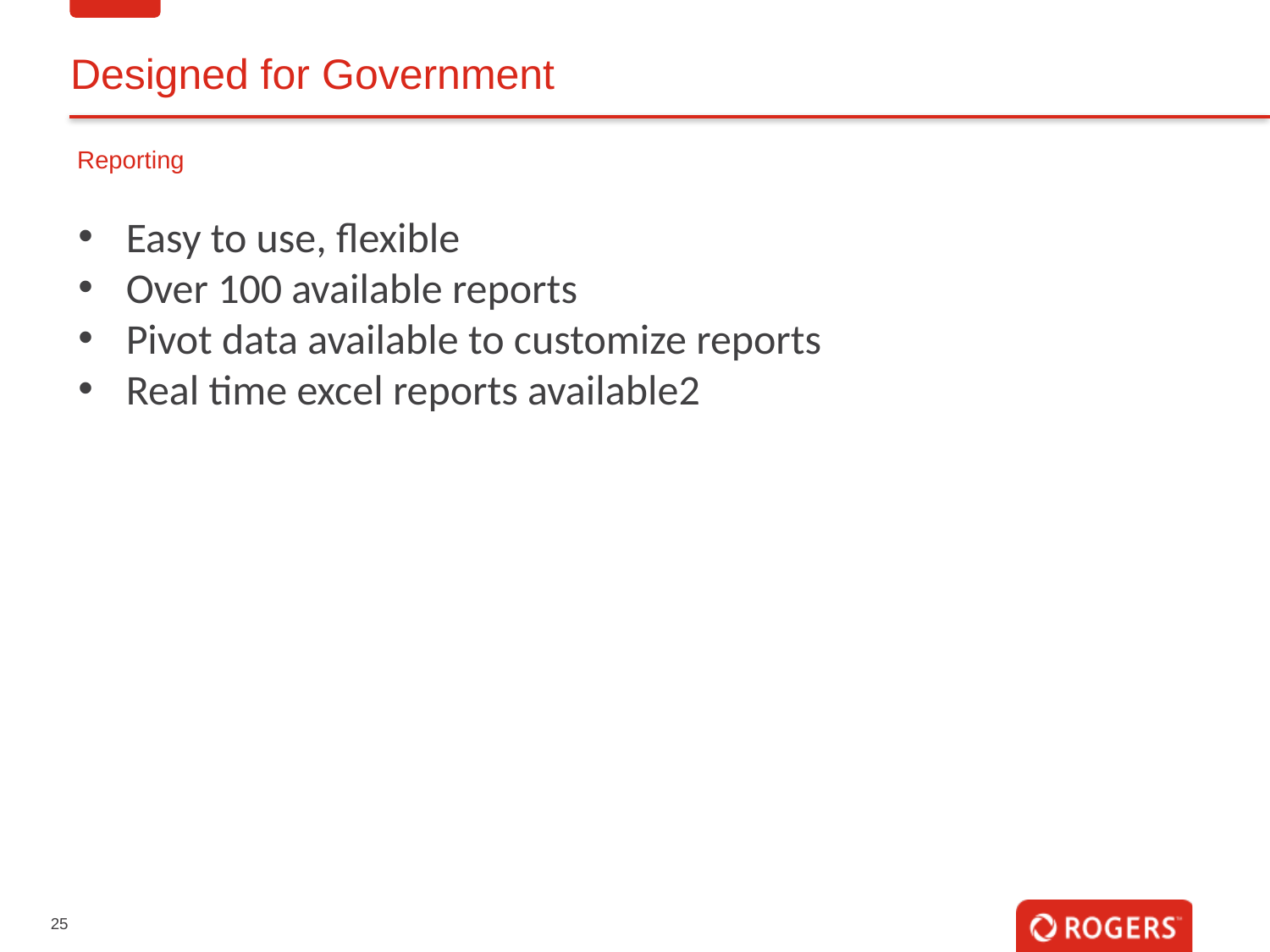

Designed for Government
 Reporting
Easy to use, flexible
Over 100 available reports
Pivot data available to customize reports
Real time excel reports available2